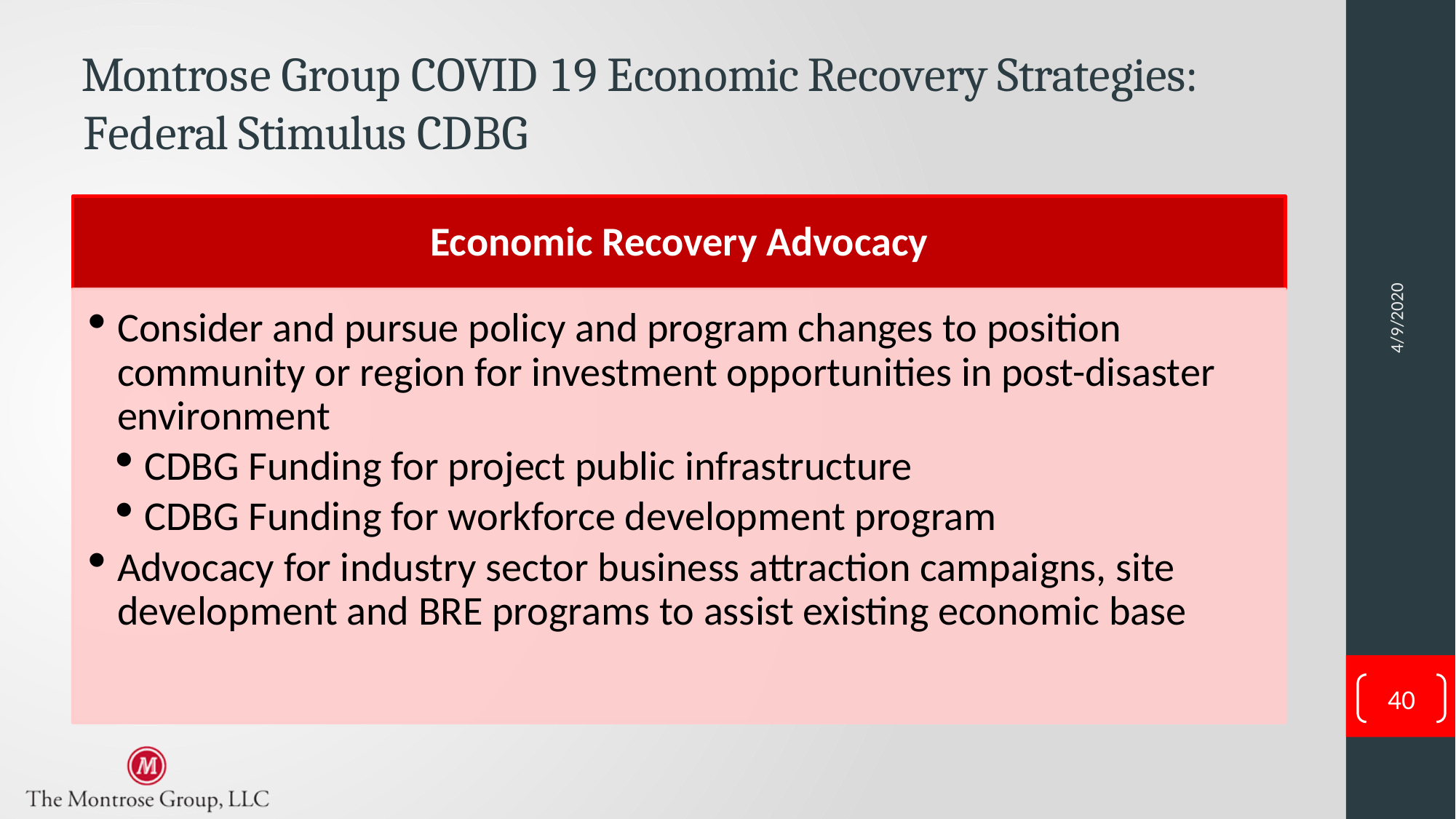

# Montrose Group COVID 19 Economic Recovery Strategies: Federal Stimulus CDBG
4/9/2020
Economic Recovery Advocacy
Consider and pursue policy and program changes to position community or region for investment opportunities in post-disaster environment
CDBG Funding for project public infrastructure
CDBG Funding for workforce development program
Advocacy for industry sector business attraction campaigns, site development and BRE programs to assist existing economic base

40